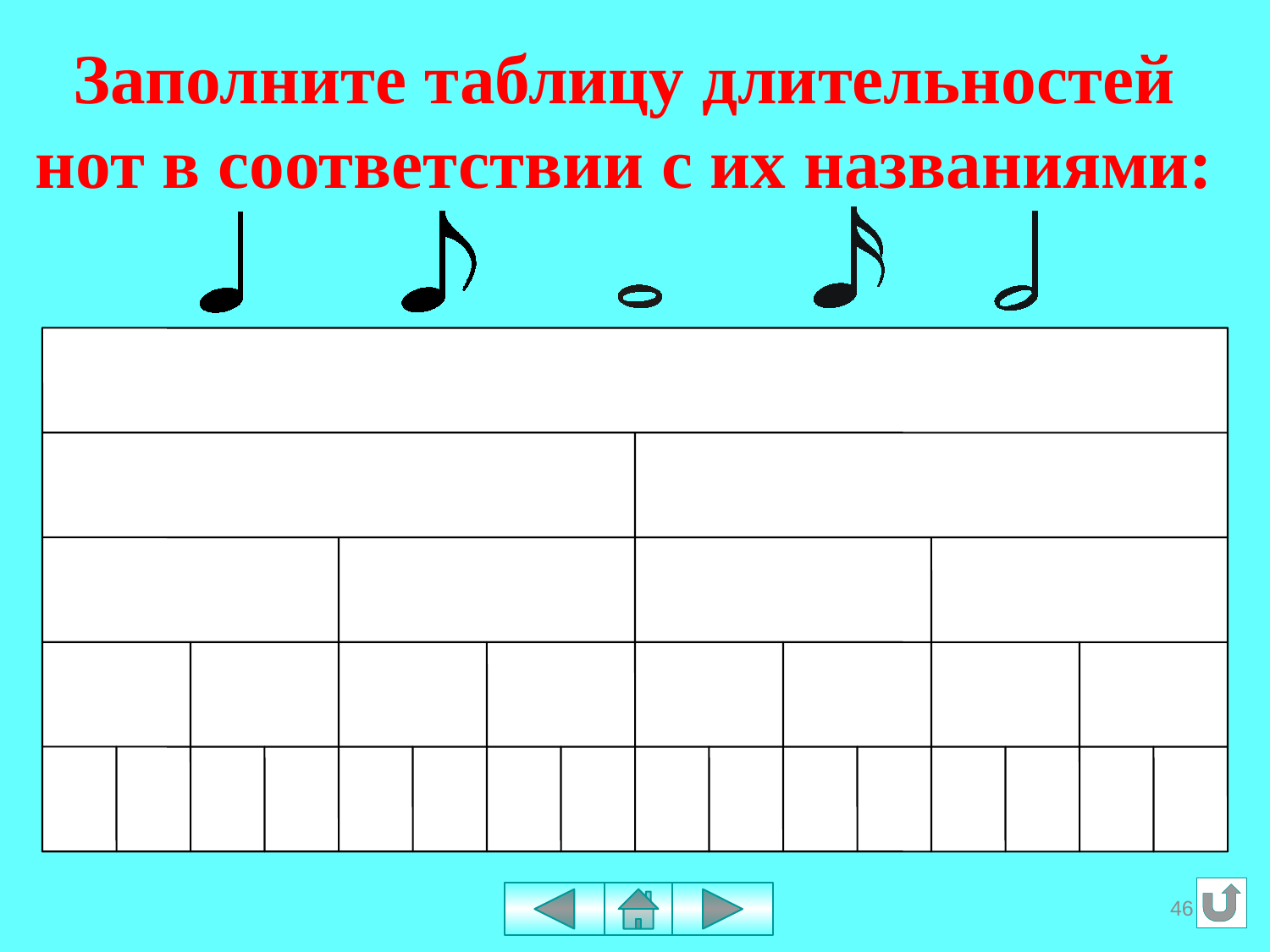

# Заполните таблицу длительностей нот в соответствии с их названиями:

46